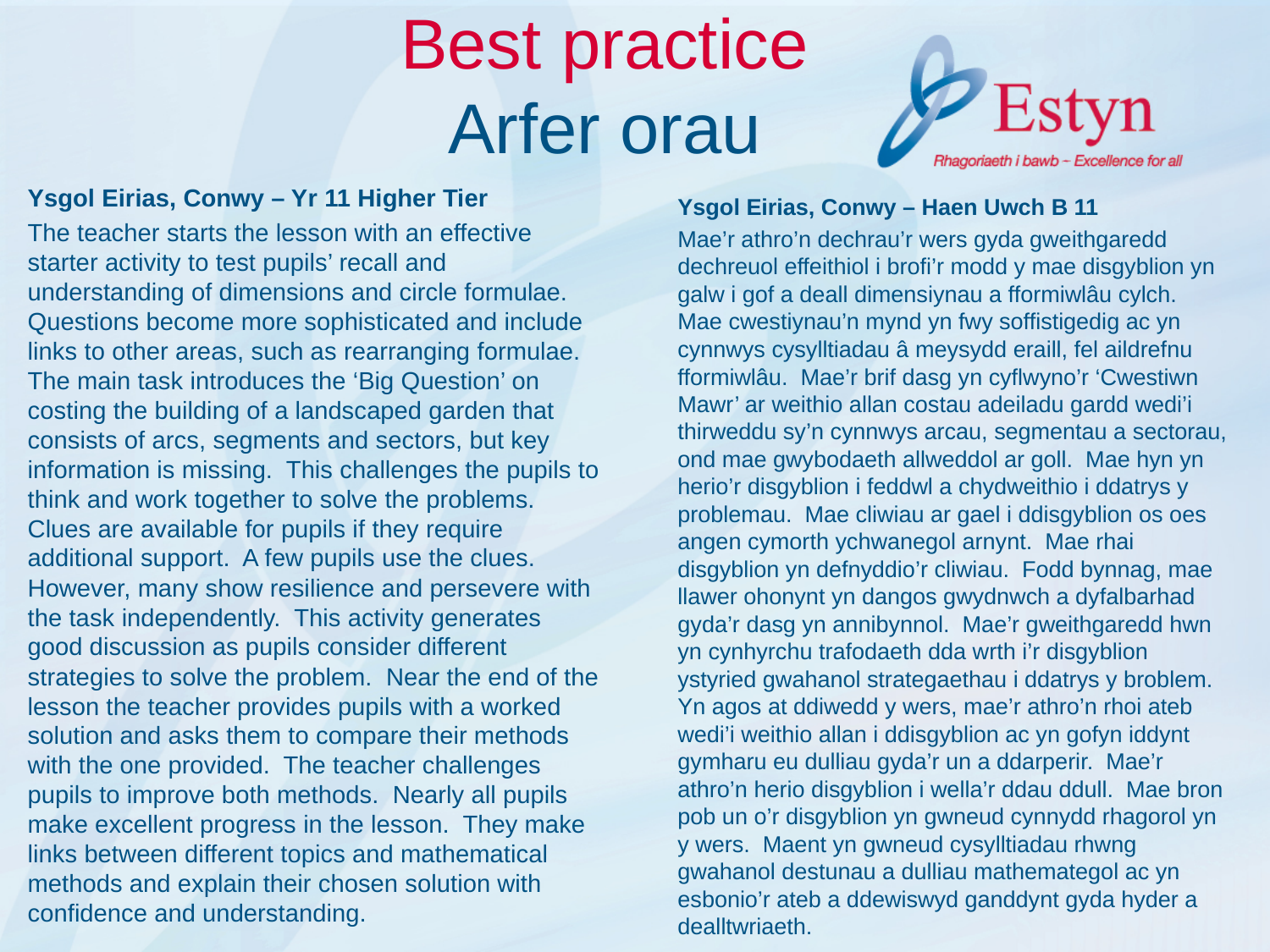

# Best practice Arfer orau
Ysgol Eirias, Conwy – Yr 11 Higher Tier
The teacher starts the lesson with an effective starter activity to test pupils’ recall and understanding of dimensions and circle formulae.  Questions become more sophisticated and include links to other areas, such as rearranging formulae.  The main task introduces the ‘Big Question’ on costing the building of a landscaped garden that consists of arcs, segments and sectors, but key information is missing.  This challenges the pupils to think and work together to solve the problems.  Clues are available for pupils if they require additional support.  A few pupils use the clues.  However, many show resilience and persevere with the task independently.  This activity generates good discussion as pupils consider different strategies to solve the problem.  Near the end of the lesson the teacher provides pupils with a worked solution and asks them to compare their methods with the one provided.  The teacher challenges pupils to improve both methods.  Nearly all pupils make excellent progress in the lesson.  They make links between different topics and mathematical methods and explain their chosen solution with confidence and understanding.

Ysgol Eirias, Conwy – Haen Uwch B 11
Mae’r athro’n dechrau’r wers gyda gweithgaredd dechreuol effeithiol i brofi’r modd y mae disgyblion yn galw i gof a deall dimensiynau a fformiwlâu cylch.  Mae cwestiynau’n mynd yn fwy soffistigedig ac yn cynnwys cysylltiadau â meysydd eraill, fel aildrefnu fformiwlâu.  Mae’r brif dasg yn cyflwyno’r ‘Cwestiwn Mawr’ ar weithio allan costau adeiladu gardd wedi’i thirweddu sy’n cynnwys arcau, segmentau a sectorau, ond mae gwybodaeth allweddol ar goll.  Mae hyn yn herio’r disgyblion i feddwl a chydweithio i ddatrys y problemau.  Mae cliwiau ar gael i ddisgyblion os oes angen cymorth ychwanegol arnynt.  Mae rhai disgyblion yn defnyddio’r cliwiau.  Fodd bynnag, mae llawer ohonynt yn dangos gwydnwch a dyfalbarhad gyda’r dasg yn annibynnol.  Mae’r gweithgaredd hwn yn cynhyrchu trafodaeth dda wrth i’r disgyblion ystyried gwahanol strategaethau i ddatrys y broblem.  Yn agos at ddiwedd y wers, mae’r athro’n rhoi ateb wedi’i weithio allan i ddisgyblion ac yn gofyn iddynt gymharu eu dulliau gyda’r un a ddarperir.  Mae’r athro’n herio disgyblion i wella’r ddau ddull.  Mae bron pob un o’r disgyblion yn gwneud cynnydd rhagorol yn y wers.  Maent yn gwneud cysylltiadau rhwng gwahanol destunau a dulliau mathemategol ac yn esbonio’r ateb a ddewiswyd ganddynt gyda hyder a dealltwriaeth.